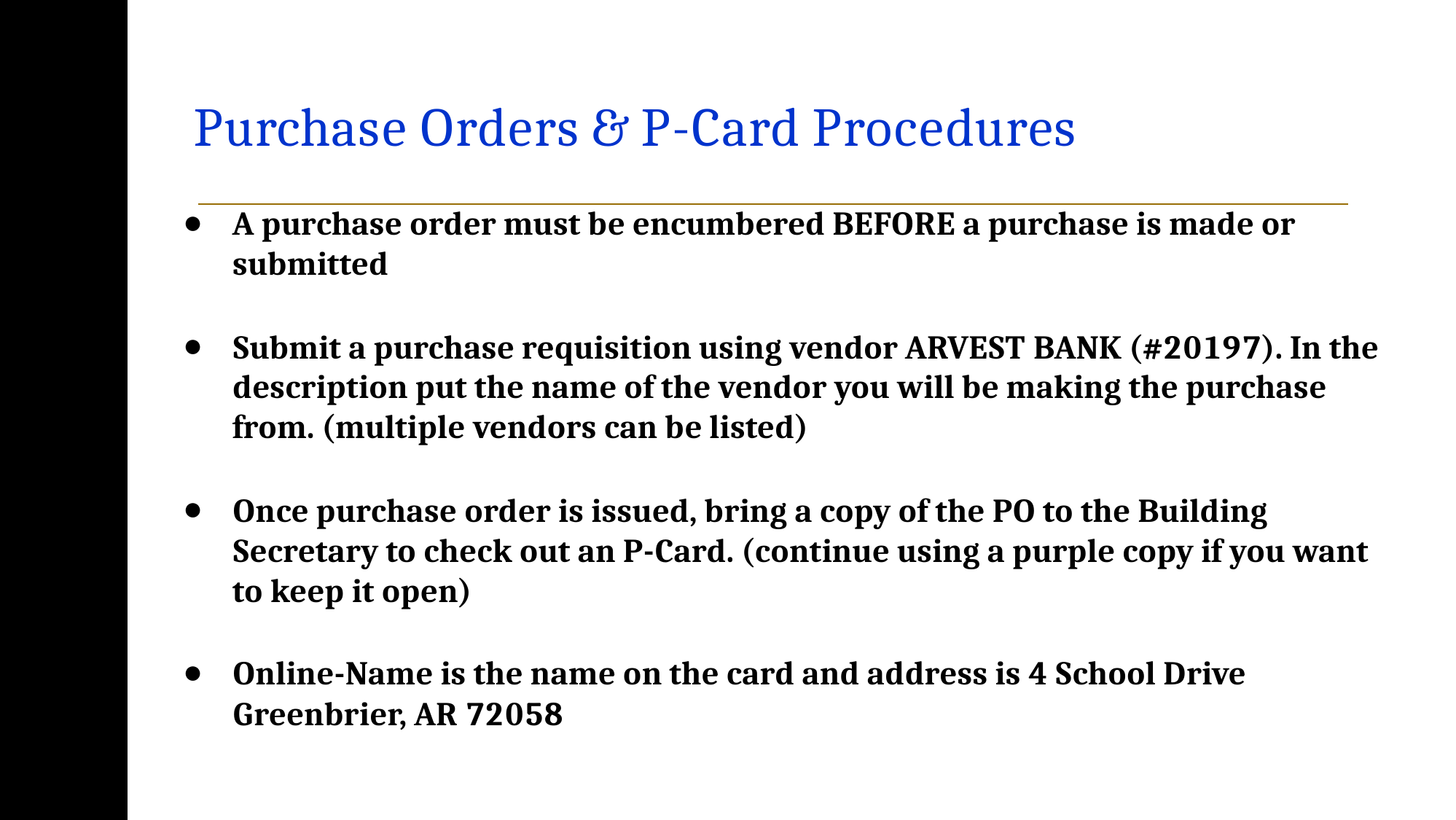

# Purchase Orders & P-Card Procedures
A purchase order must be encumbered BEFORE a purchase is made or submitted

Submit a purchase requisition using vendor ARVEST BANK (#20197). In the description put the name of the vendor you will be making the purchase from. (multiple vendors can be listed)

Once purchase order is issued, bring a copy of the PO to the Building Secretary to check out an P-Card. (continue using a purple copy if you want to keep it open)

Online-Name is the name on the card and address is 4 School Drive Greenbrier, AR 72058